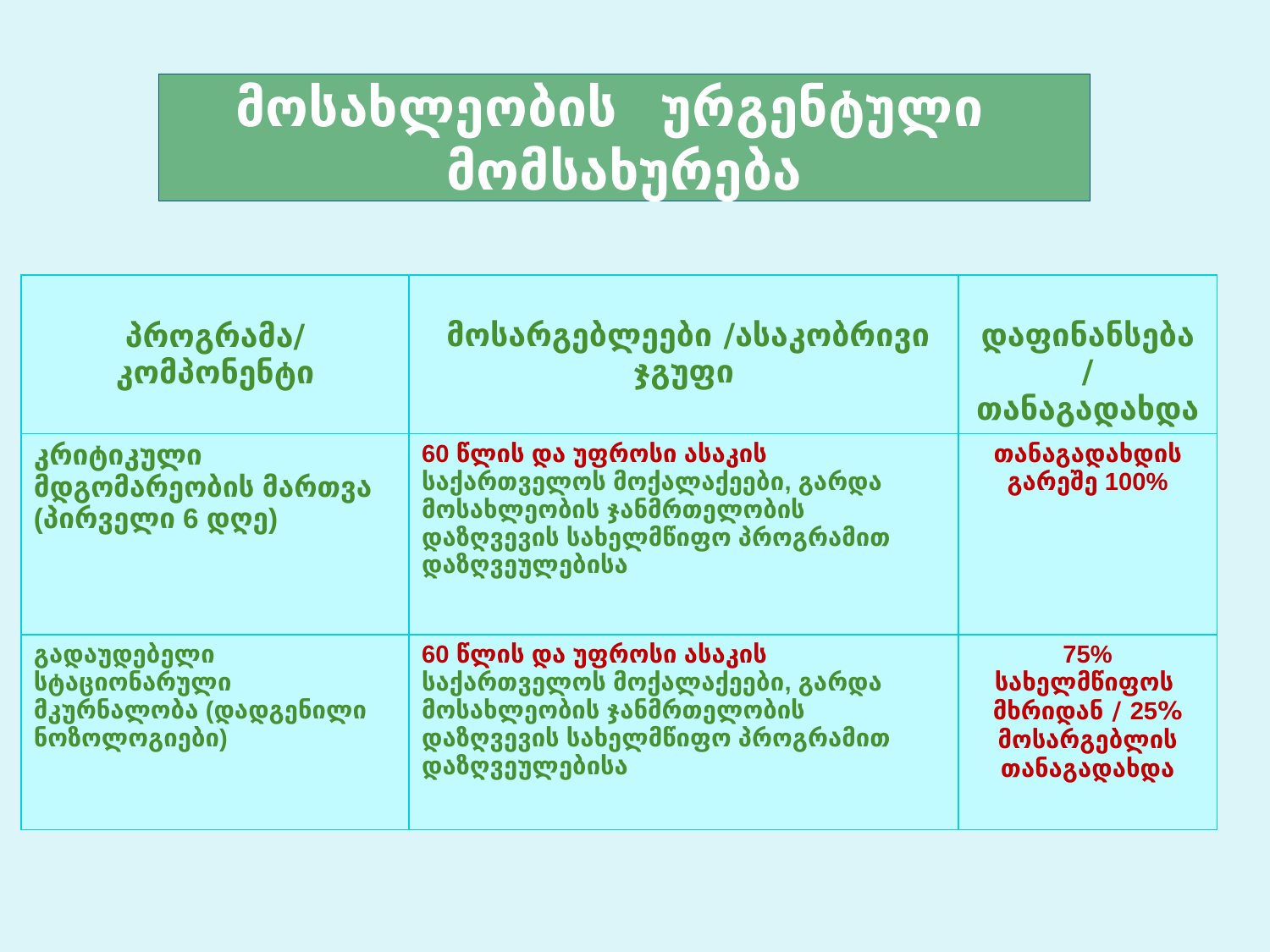

# მოსახლეობის   ურგენტული   მომსახურება
| პროგრამა/კომპონენტი | მოსარგებლეები /ასაკობრივი ჯგუფი | დაფინანსება / თანაგადახდა |
| --- | --- | --- |
| კრიტიკული მდგომარეობის მართვა (პირველი 6 დღე) | 60 წლის და უფროსი ასაკის საქართველოს მოქალაქეები, გარდა მოსახლეობის ჯანმრთელობის დაზღვევის სახელმწიფო პროგრამით დაზღვეულებისა | თანაგადახდის გარეშე 100% |
| გადაუდებელი სტაციონარული მკურნალობა (დადგენილი ნოზოლოგიები) | 60 წლის და უფროსი ასაკის საქართველოს მოქალაქეები, გარდა მოსახლეობის ჯანმრთელობის დაზღვევის სახელმწიფო პროგრამით დაზღვეულებისა | 75% სახელმწიფოს მხრიდან / 25% მოსარგებლის თანაგადახდა |